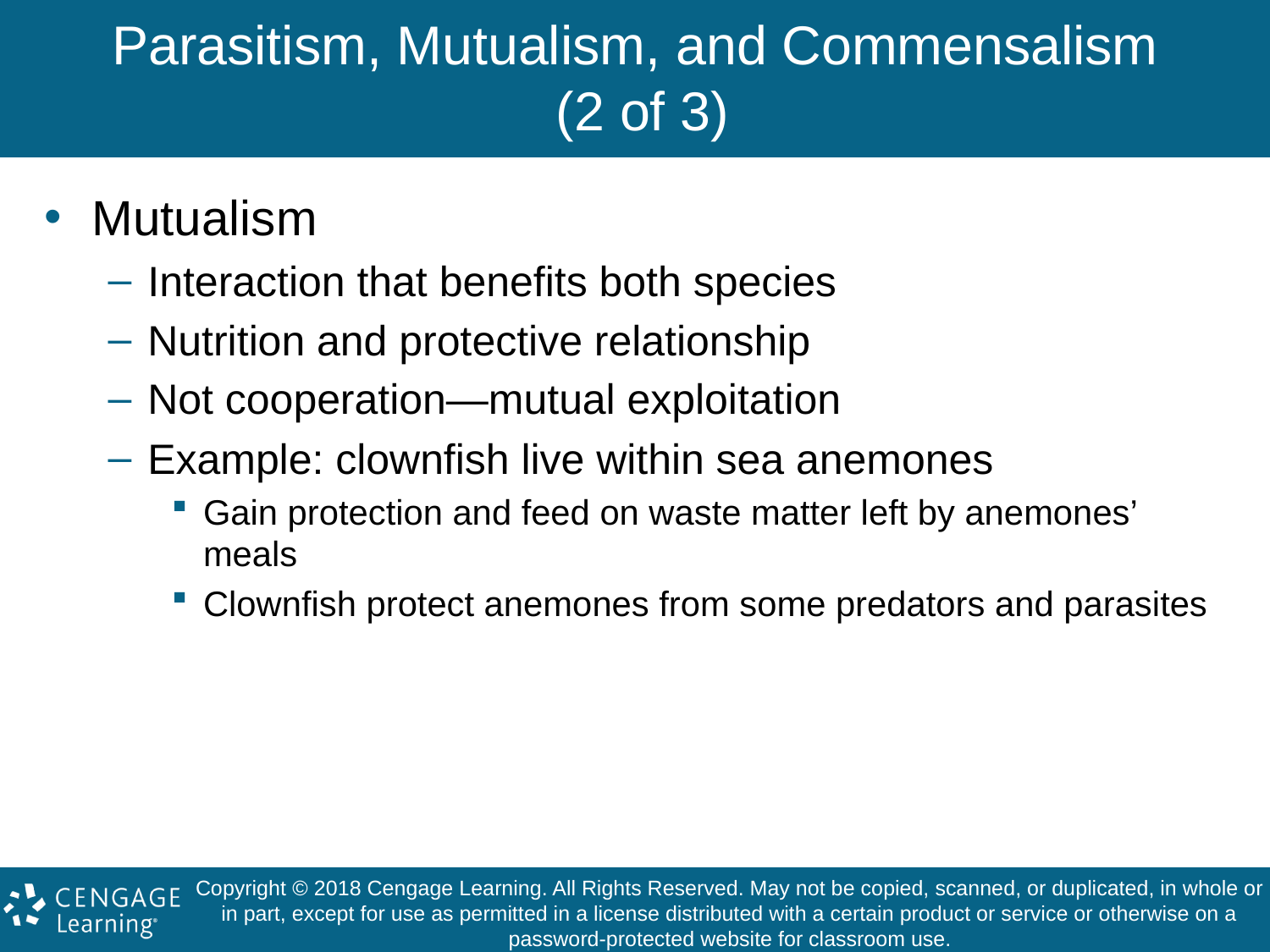

# Parasitism, Mutualism, and Commensalism (2 of 3)
Mutualism
Interaction that benefits both species
Nutrition and protective relationship
Not cooperation—mutual exploitation
Example: clownfish live within sea anemones
Gain protection and feed on waste matter left by anemones’ meals
Clownfish protect anemones from some predators and parasites